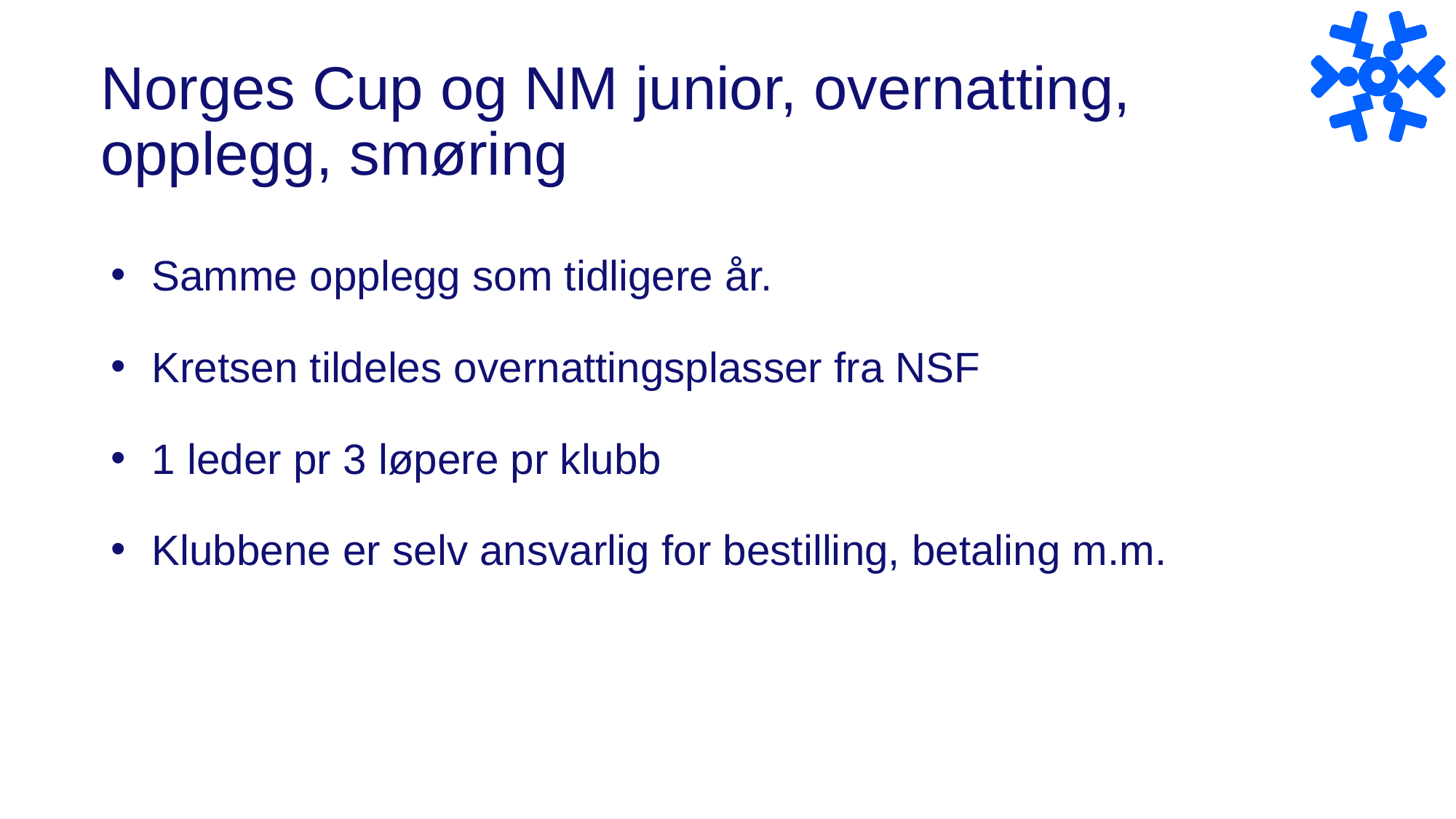

# Norges Cup og NM junior, overnatting, opplegg, smøring
Samme opplegg som tidligere år.
Kretsen tildeles overnattingsplasser fra NSF
1 leder pr 3 løpere pr klubb
Klubbene er selv ansvarlig for bestilling, betaling m.m.